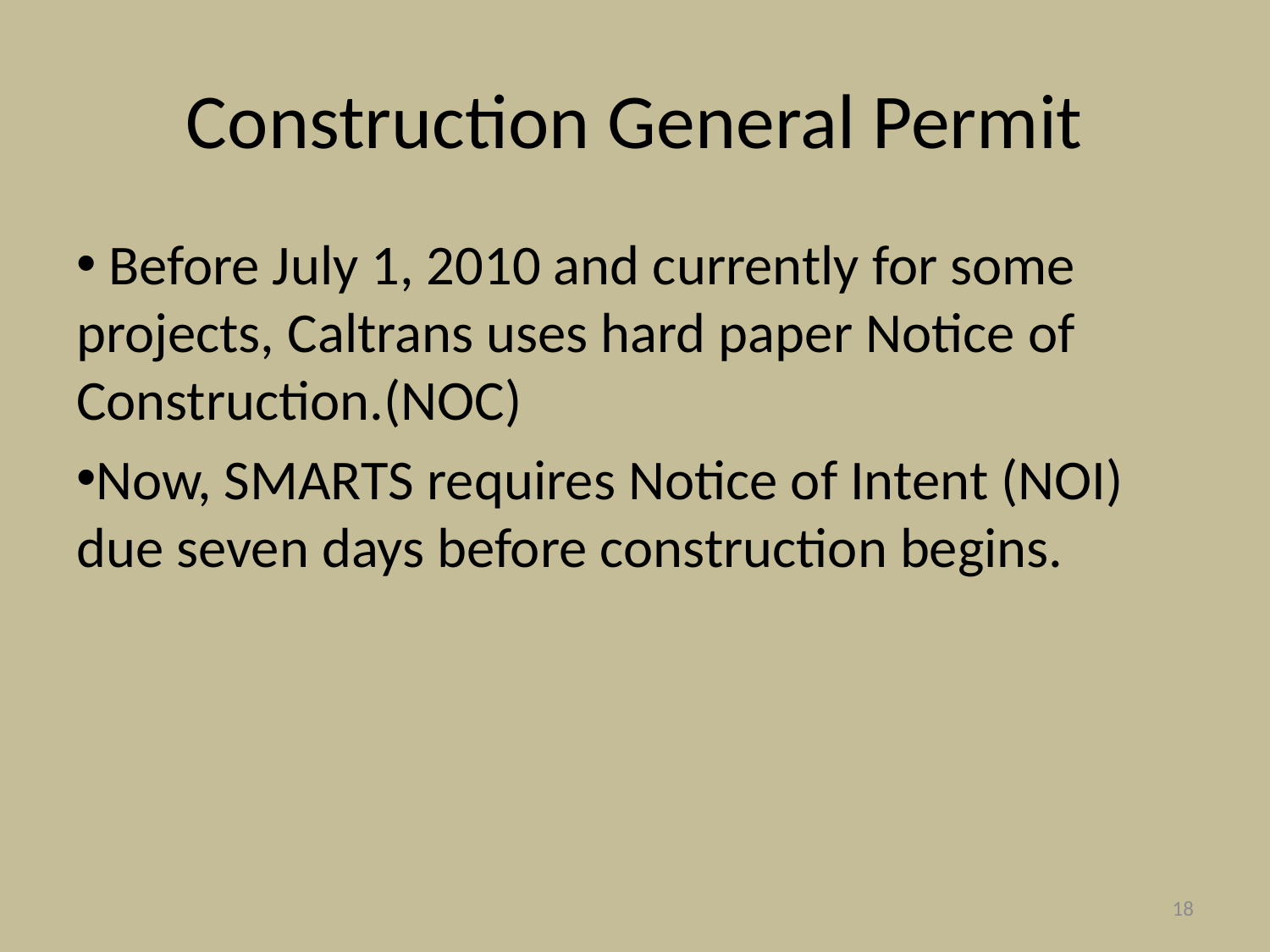

# Construction General Permit
 Before July 1, 2010 and currently for some projects, Caltrans uses hard paper Notice of Construction.(NOC)
Now, SMARTS requires Notice of Intent (NOI) due seven days before construction begins.

18